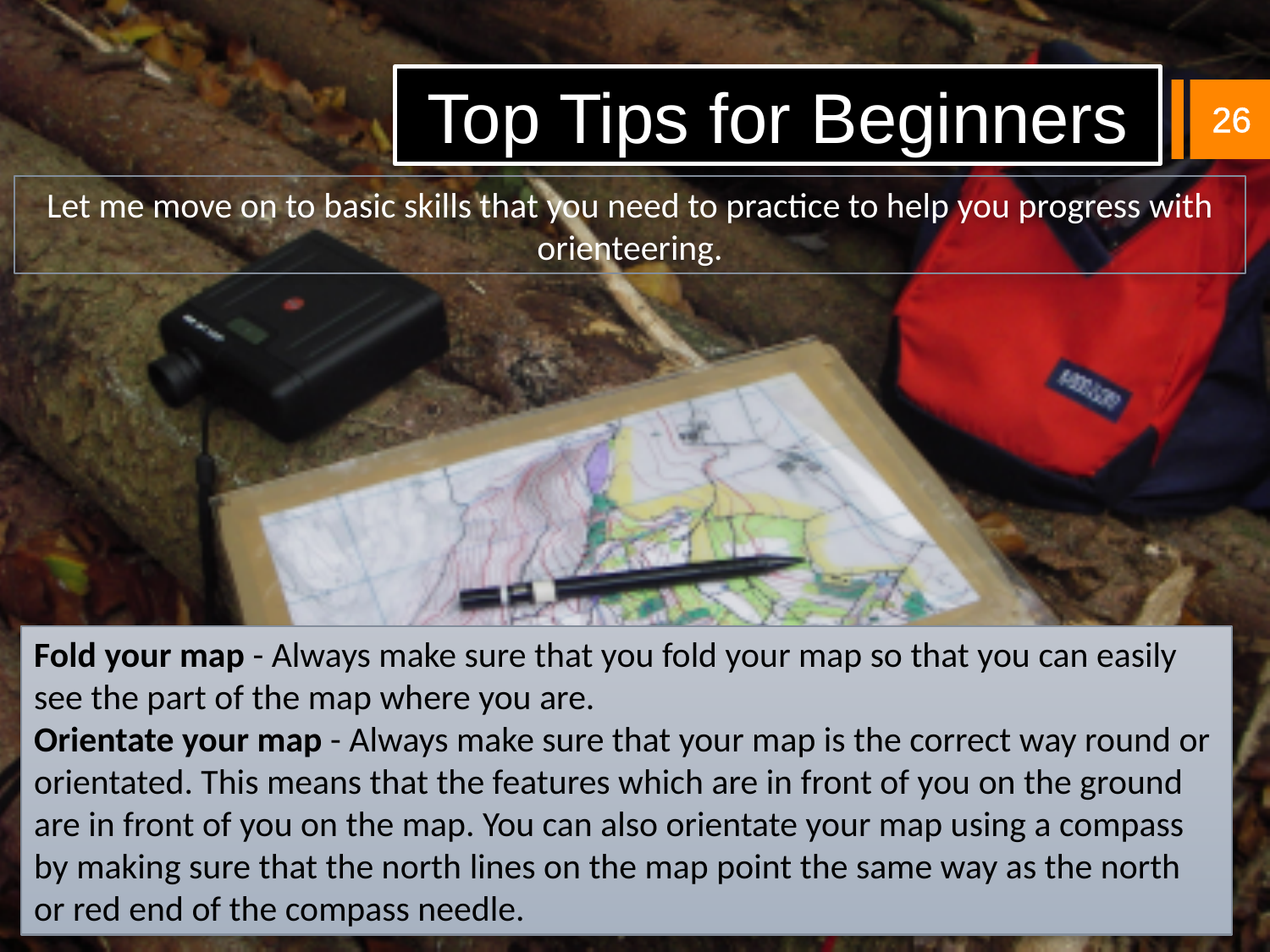

Top Tips for Beginners
26
Let me move on to basic skills that you need to practice to help you progress with orienteering.
Fold your map - Always make sure that you fold your map so that you can easily see the part of the map where you are.
Orientate your map - Always make sure that your map is the correct way round or orientated. This means that the features which are in front of you on the ground are in front of you on the map. You can also orientate your map using a compass by making sure that the north lines on the map point the same way as the north or red end of the compass needle.